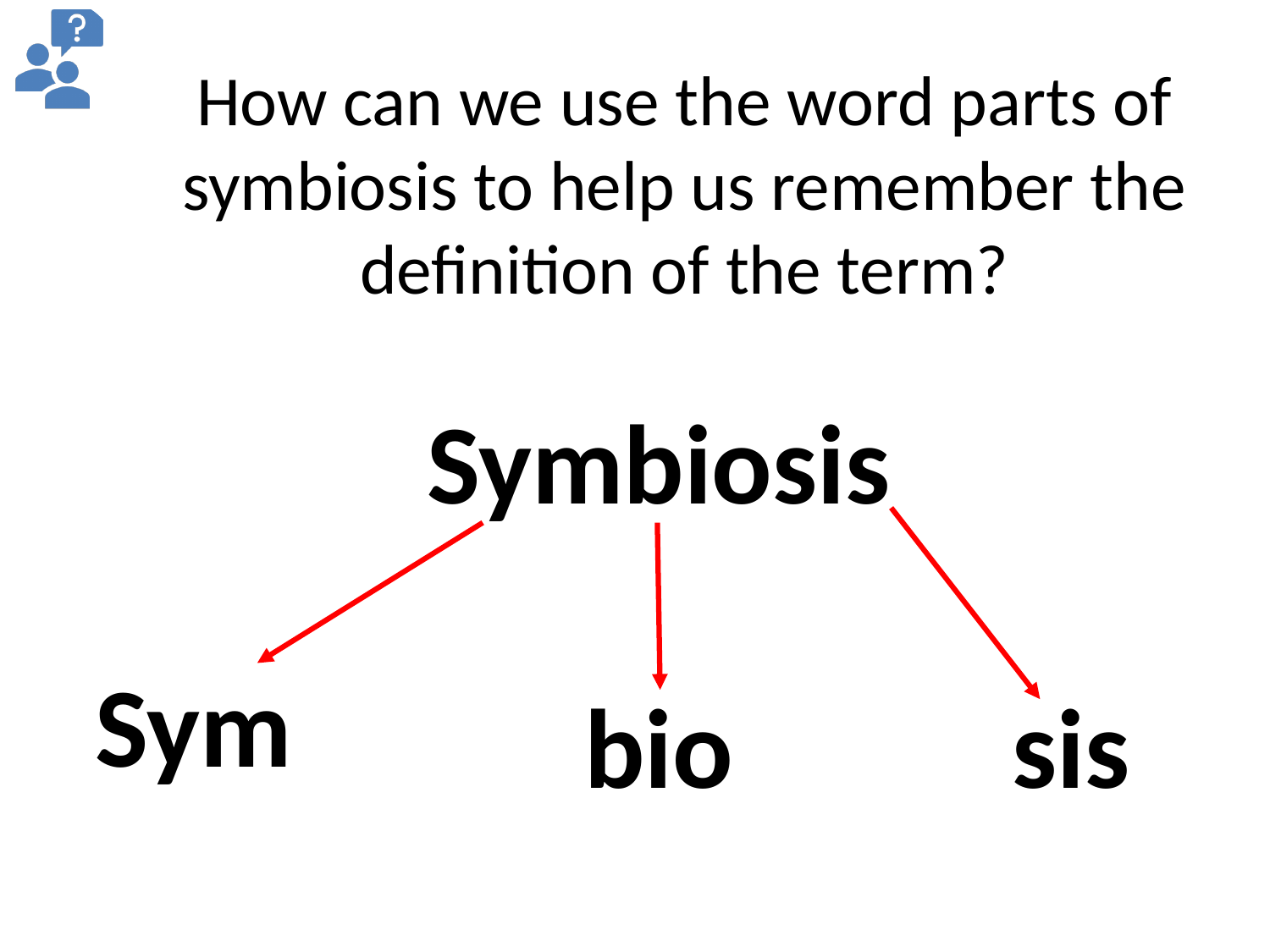

How can we use the word parts of symbiosis to help us remember the definition of the term?
Symbiosis
Sym
bio
sis